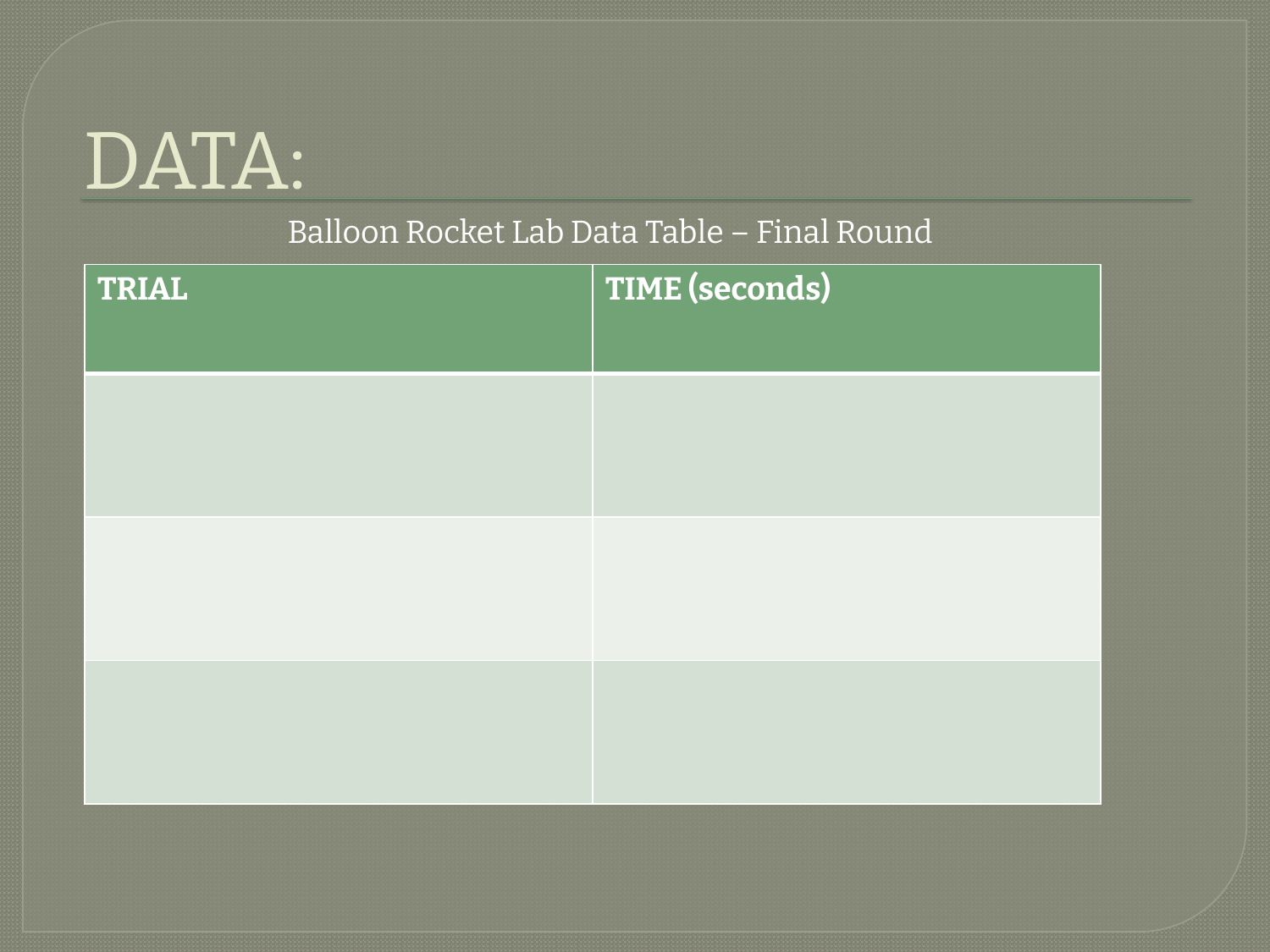

# DATA:
Balloon Rocket Lab Data Table – Final Round
| TRIAL | TIME (seconds) |
| --- | --- |
|  |  |
|  |  |
|  |  |